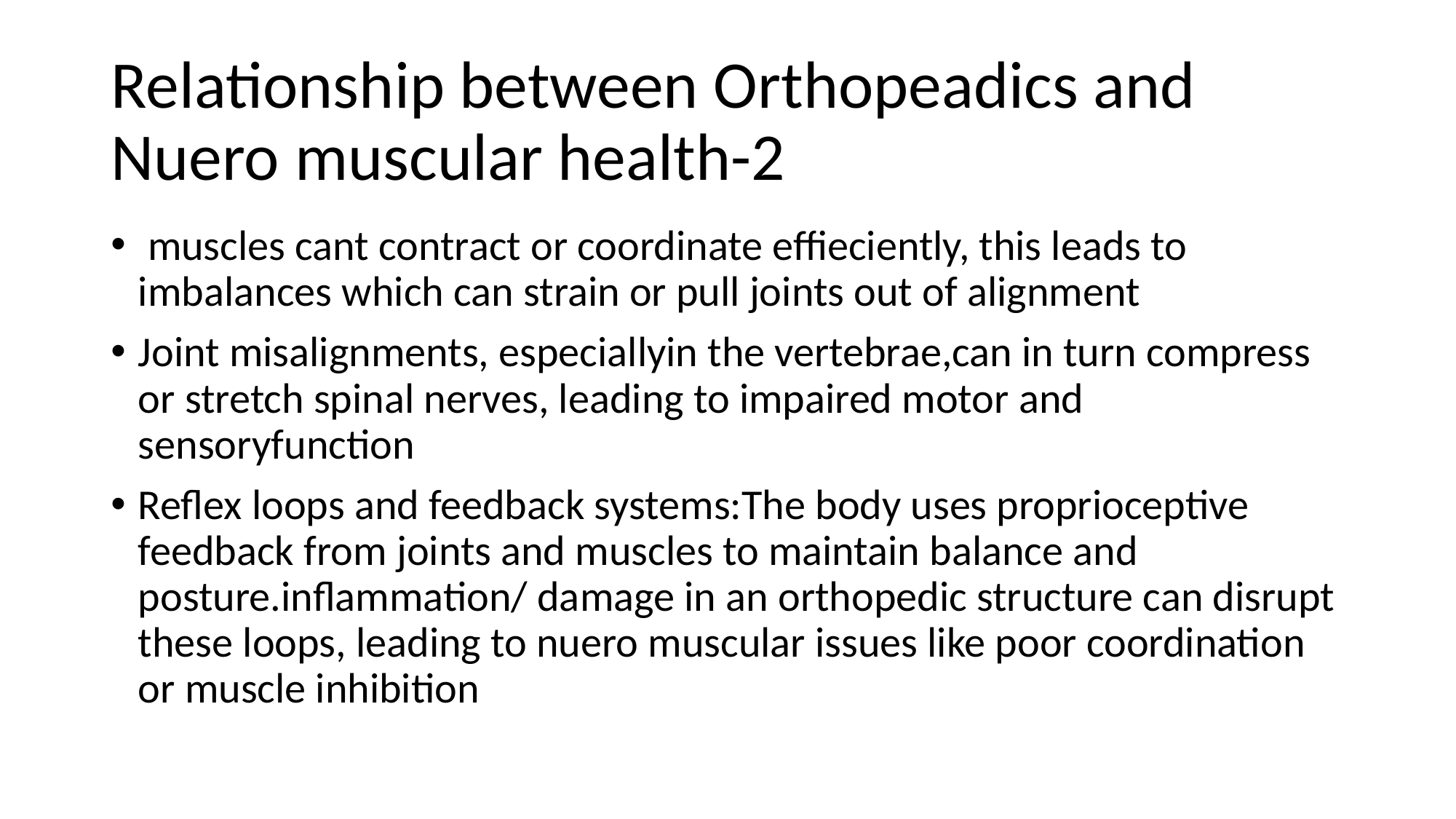

# Relationship between Orthopeadics and Nuero muscular health-2
 muscles cant contract or coordinate effieciently, this leads to imbalances which can strain or pull joints out of alignment
Joint misalignments, especiallyin the vertebrae,can in turn compress or stretch spinal nerves, leading to impaired motor and sensoryfunction
Reflex loops and feedback systems:The body uses proprioceptive feedback from joints and muscles to maintain balance and posture.inflammation/ damage in an orthopedic structure can disrupt these loops, leading to nuero muscular issues like poor coordination or muscle inhibition